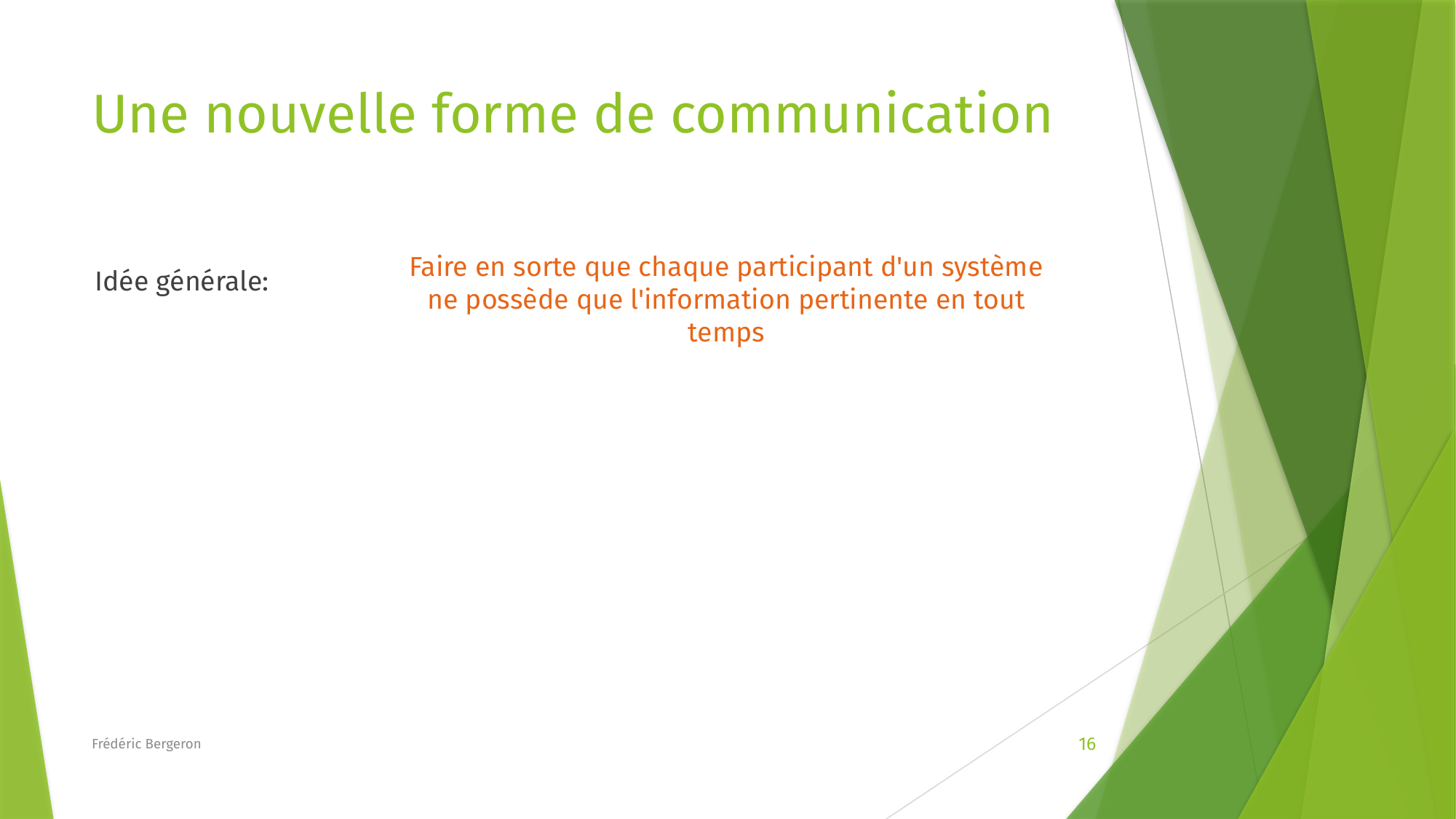

# Une nouvelle forme de communication
Faire en sorte que chaque participant d'un système ne possède que l'information pertinente en tout temps

Idée générale:

Frédéric Bergeron
16